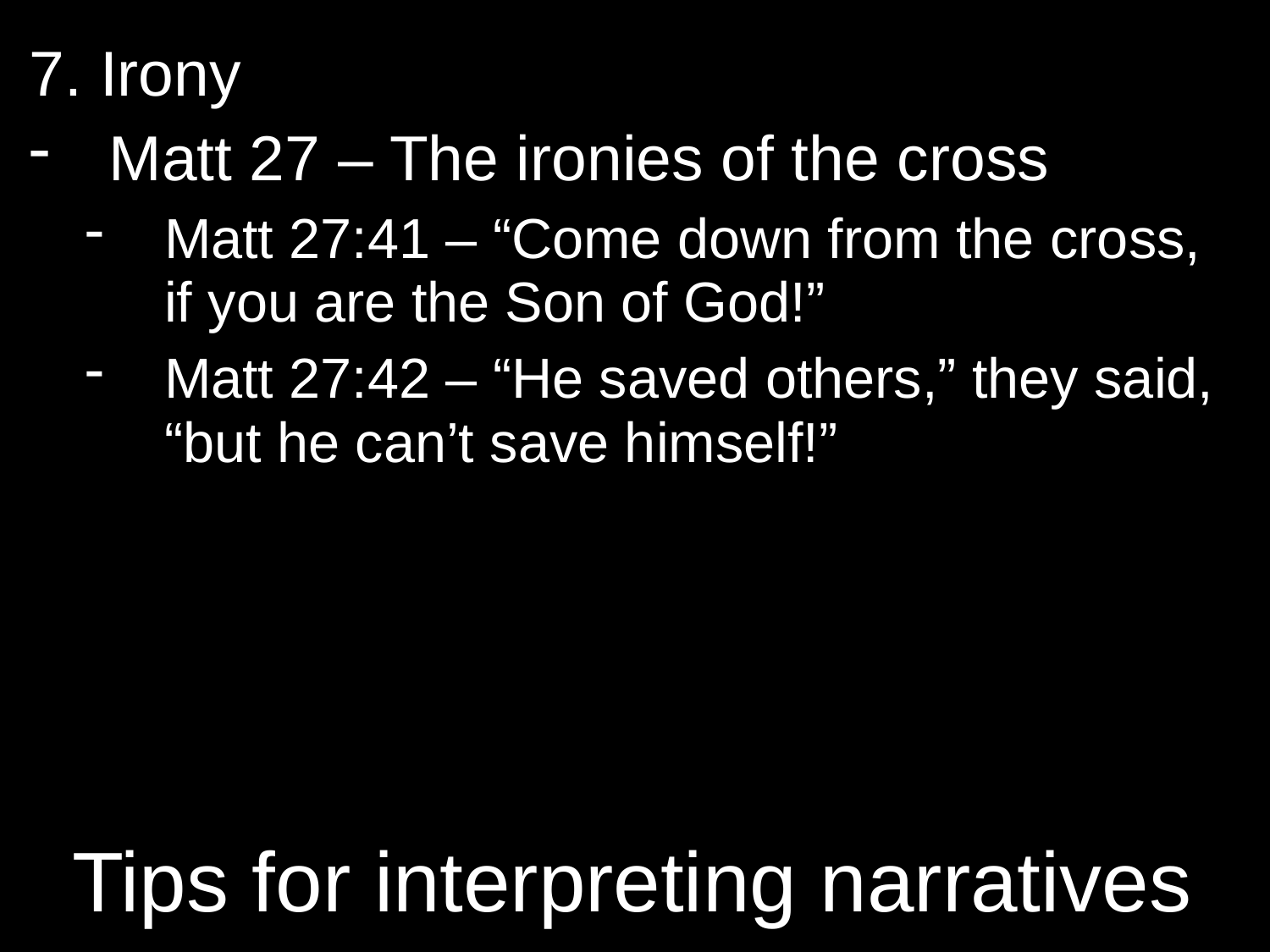

7. Irony
Matt 27 – The ironies of the cross
Matt 27:41 – “Come down from the cross, if you are the Son of God!”
Matt 27:42 – “He saved others,” they said, “but he can’t save himself!”

# Tips for interpreting narratives